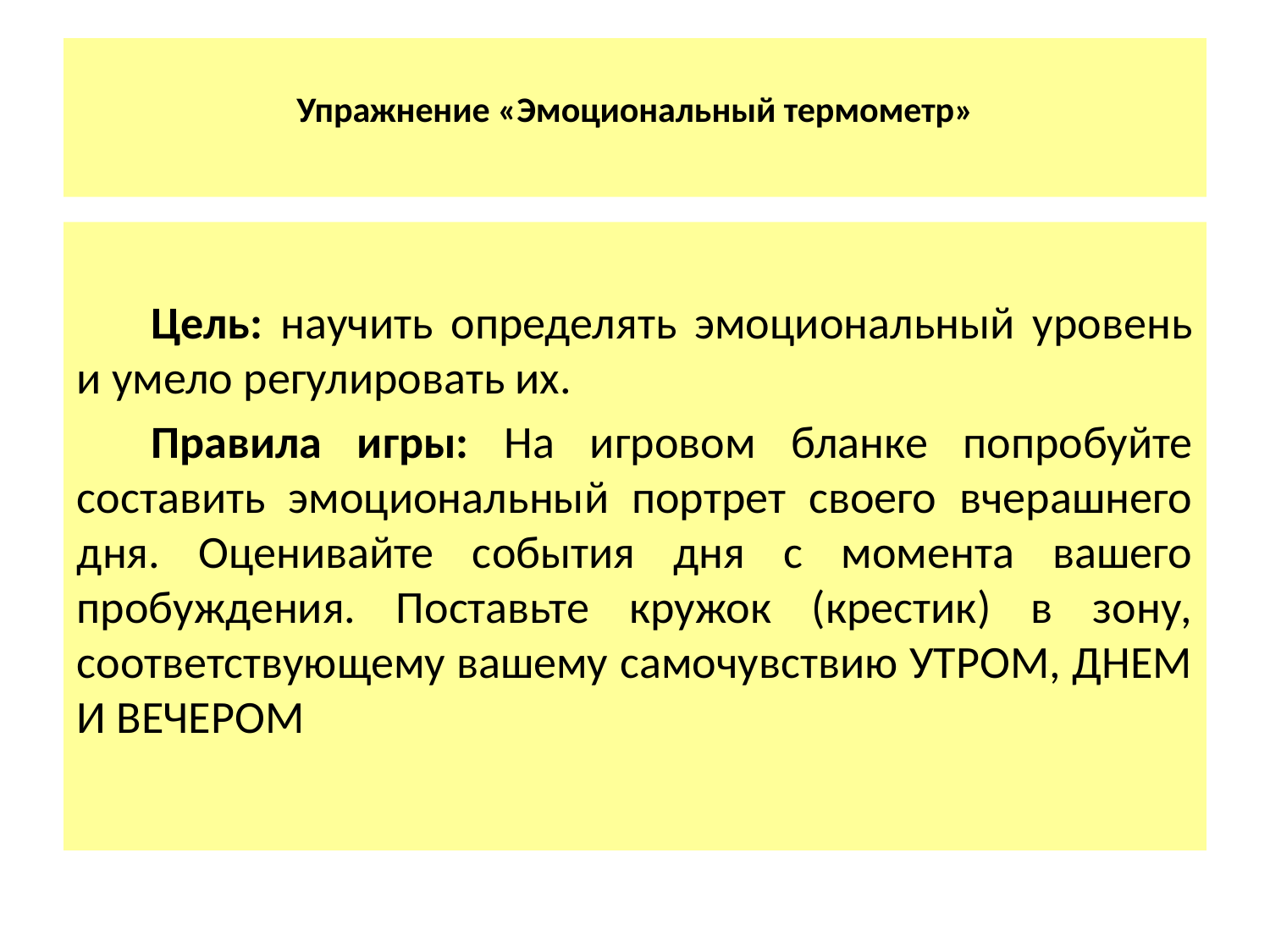

# Упражнение «Эмоциональный термометр»

Цель: научить определять эмоциональный уровень и умело регулировать их.
Правила игры: На игровом бланке попробуйте составить эмоциональный портрет своего вчерашнего дня. Оценивайте события дня с момента вашего пробуждения. Поставьте кружок (крестик) в зону, соответствующему вашему самочувствию УТРОМ, ДНЕМ И ВЕЧЕРОМ